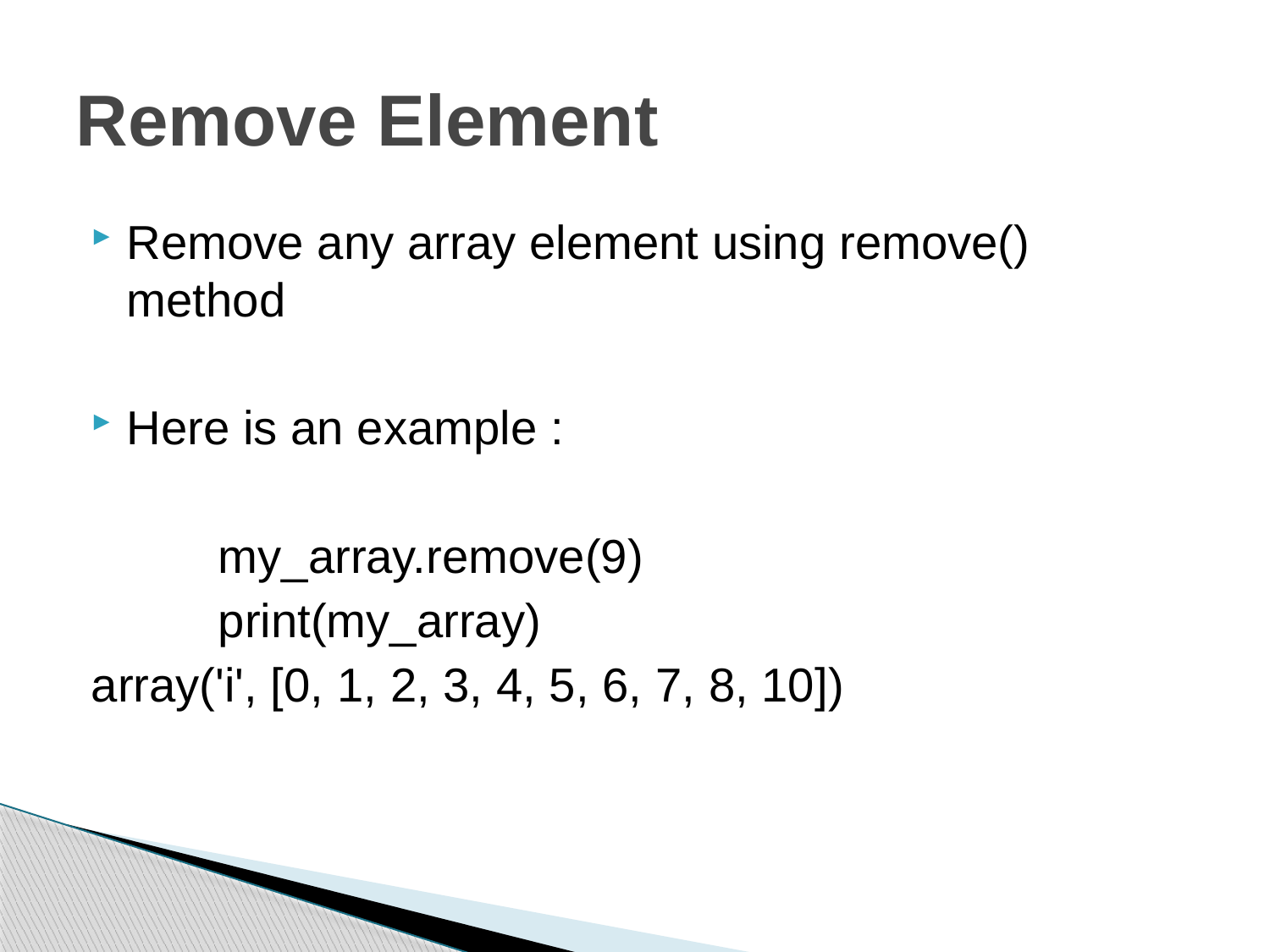

# Remove Element
Remove any array element using remove() method

Here is an example :

	my_array.remove(9)
	print(my_array)
array('i', [0, 1, 2, 3, 4, 5, 6, 7, 8, 10])